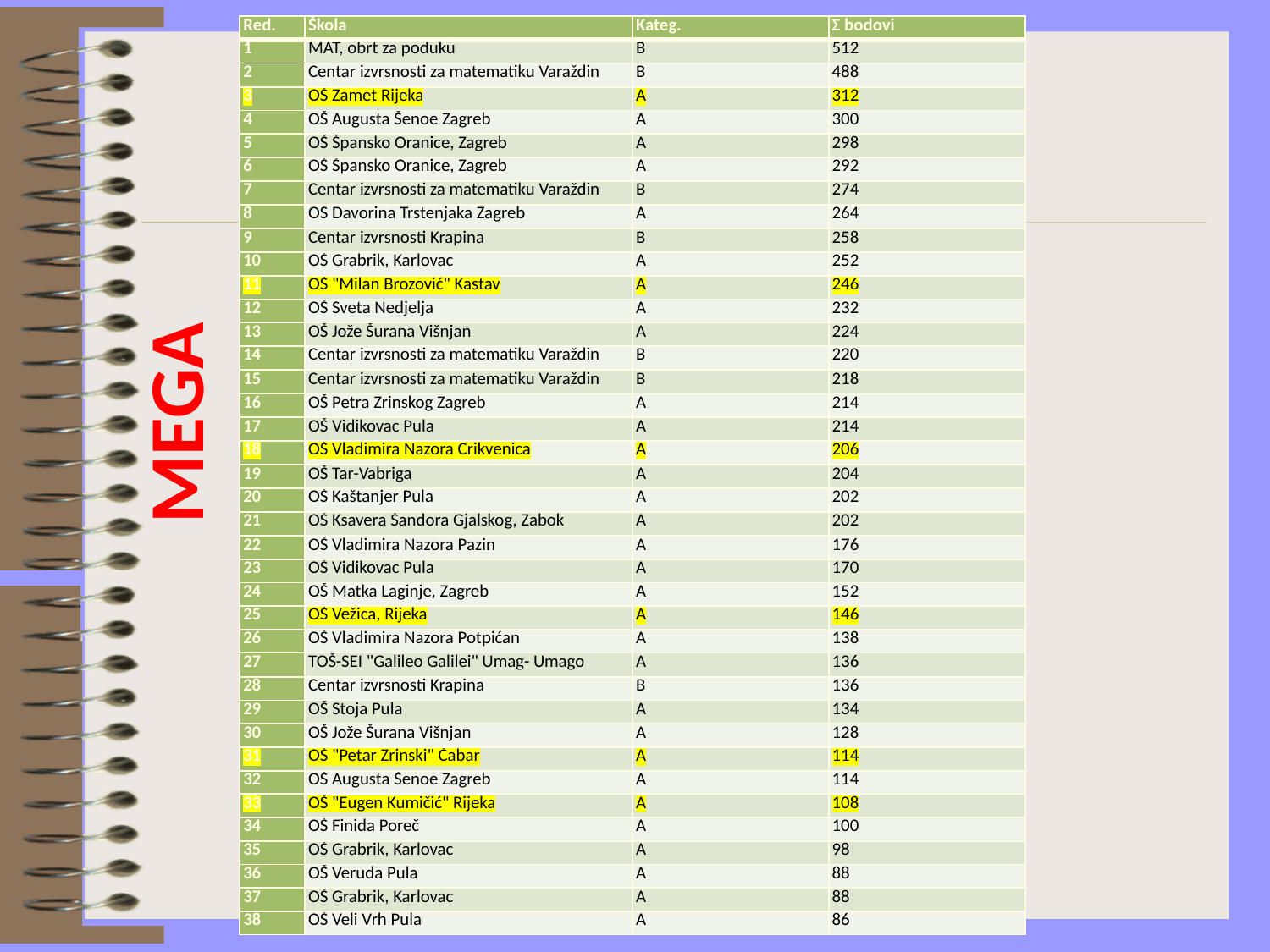

| Red. | Škola | Kateg. | Σ bodovi |
| --- | --- | --- | --- |
| 1 | MAT, obrt za poduku | B | 512 |
| 2 | Centar izvrsnosti za matematiku Varaždin | B | 488 |
| 3 | OŠ Zamet Rijeka | A | 312 |
| 4 | OŠ Augusta Šenoe Zagreb | A | 300 |
| 5 | OŠ Špansko Oranice, Zagreb | A | 298 |
| 6 | OŠ Špansko Oranice, Zagreb | A | 292 |
| 7 | Centar izvrsnosti za matematiku Varaždin | B | 274 |
| 8 | OŠ Davorina Trstenjaka Zagreb | A | 264 |
| 9 | Centar izvrsnosti Krapina | B | 258 |
| 10 | OŠ Grabrik, Karlovac | A | 252 |
| 11 | OŠ "Milan Brozović" Kastav | A | 246 |
| 12 | OŠ Sveta Nedjelja | A | 232 |
| 13 | OŠ Jože Šurana Višnjan | A | 224 |
| 14 | Centar izvrsnosti za matematiku Varaždin | B | 220 |
| 15 | Centar izvrsnosti za matematiku Varaždin | B | 218 |
| 16 | OŠ Petra Zrinskog Zagreb | A | 214 |
| 17 | OŠ Vidikovac Pula | A | 214 |
| 18 | OŠ Vladimira Nazora Crikvenica | A | 206 |
| 19 | OŠ Tar-Vabriga | A | 204 |
| 20 | OŠ Kaštanjer Pula | A | 202 |
| 21 | OŠ Ksavera Šandora Gjalskog, Zabok | A | 202 |
| 22 | OŠ Vladimira Nazora Pazin | A | 176 |
| 23 | OŠ Vidikovac Pula | A | 170 |
| 24 | OŠ Matka Laginje, Zagreb | A | 152 |
| 25 | OŠ Vežica, Rijeka | A | 146 |
| 26 | OŠ Vladimira Nazora Potpićan | A | 138 |
| 27 | TOŠ-SEI "Galileo Galilei" Umag- Umago | A | 136 |
| 28 | Centar izvrsnosti Krapina | B | 136 |
| 29 | OŠ Stoja Pula | A | 134 |
| 30 | OŠ Jože Šurana Višnjan | A | 128 |
| 31 | OŠ "Petar Zrinski" Čabar | A | 114 |
| 32 | OŠ Augusta Šenoe Zagreb | A | 114 |
| 33 | OŠ "Eugen Kumičić" Rijeka | A | 108 |
| 34 | OŠ Finida Poreč | A | 100 |
| 35 | OŠ Grabrik, Karlovac | A | 98 |
| 36 | OŠ Veruda Pula | A | 88 |
| 37 | OŠ Grabrik, Karlovac | A | 88 |
| 38 | OŠ Veli Vrh Pula | A | 86 |
MEGA